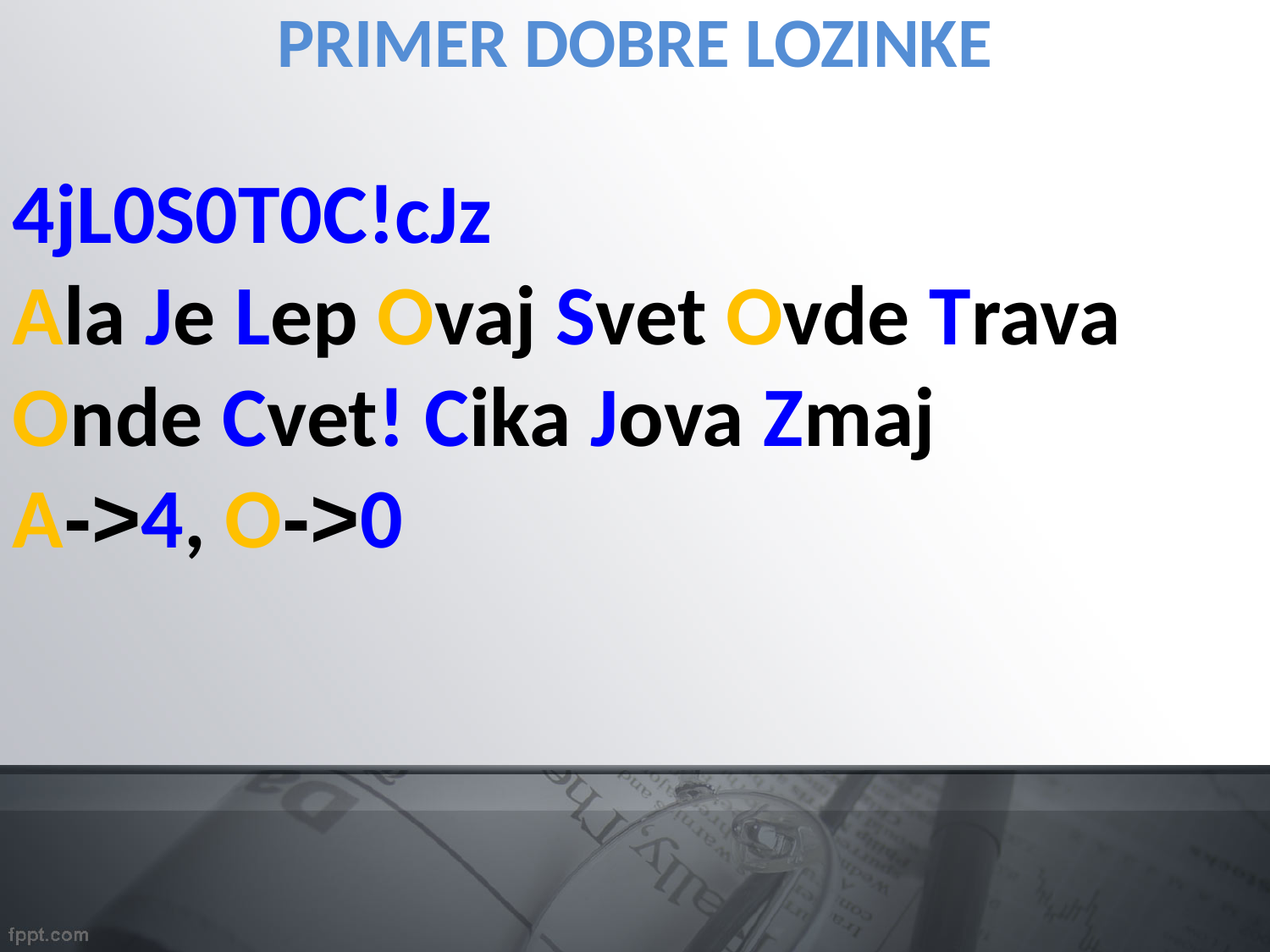

PRIMER DOBRE LOZINKE
4jL0S0T0C!cJz
Ala Je Lep Ovaj Svet Ovde Trava Onde Cvet! Cika Jova Zmaj
A->4, O->0